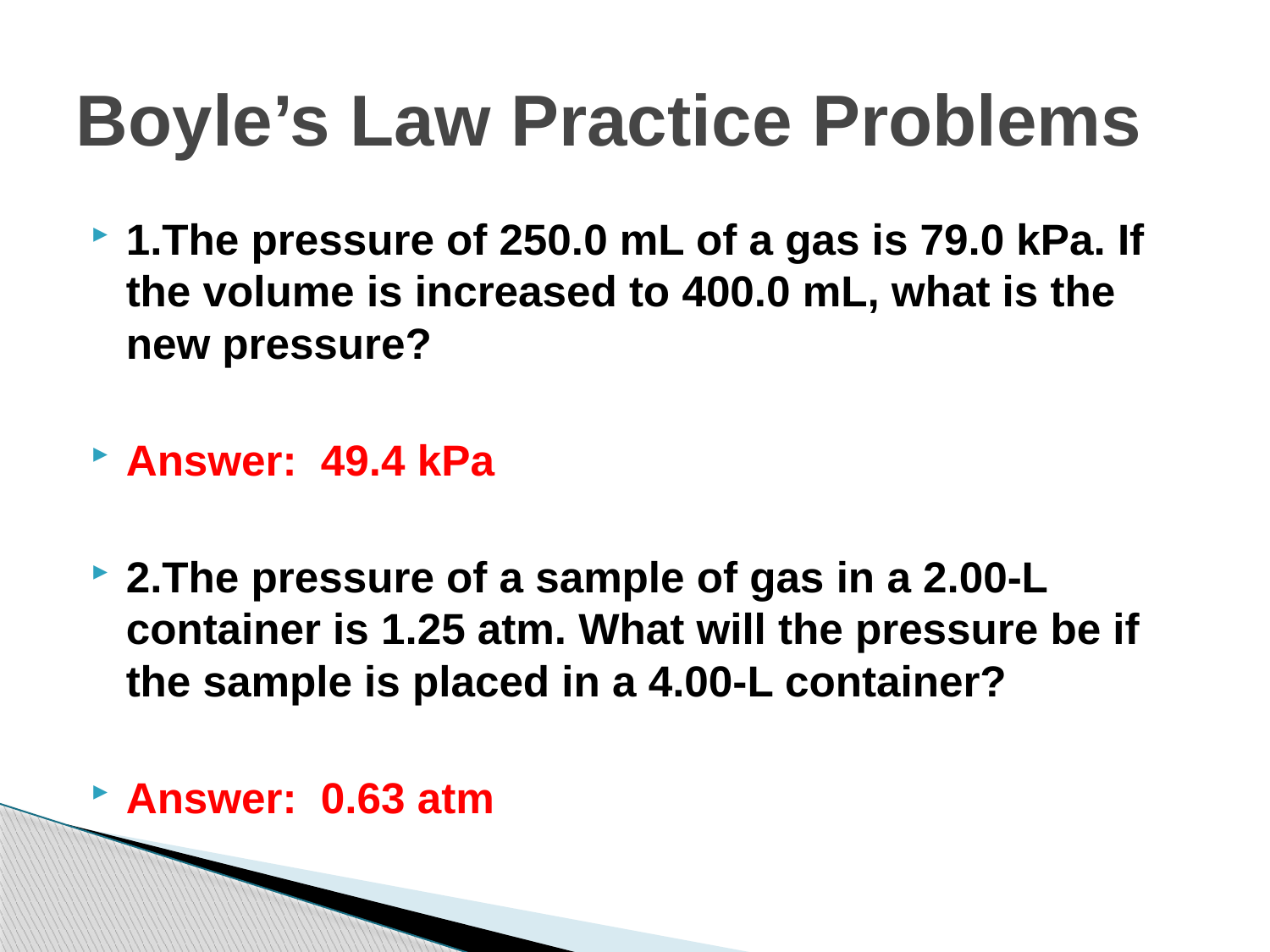

# Boyle’s Law Practice Problems
1.The pressure of 250.0 mL of a gas is 79.0 kPa. If the volume is increased to 400.0 mL, what is the new pressure?

Answer:  49.4 kPa

2.The pressure of a sample of gas in a 2.00-L container is 1.25 atm. What will the pressure be if the sample is placed in a 4.00-L container?

Answer:  0.63 atm